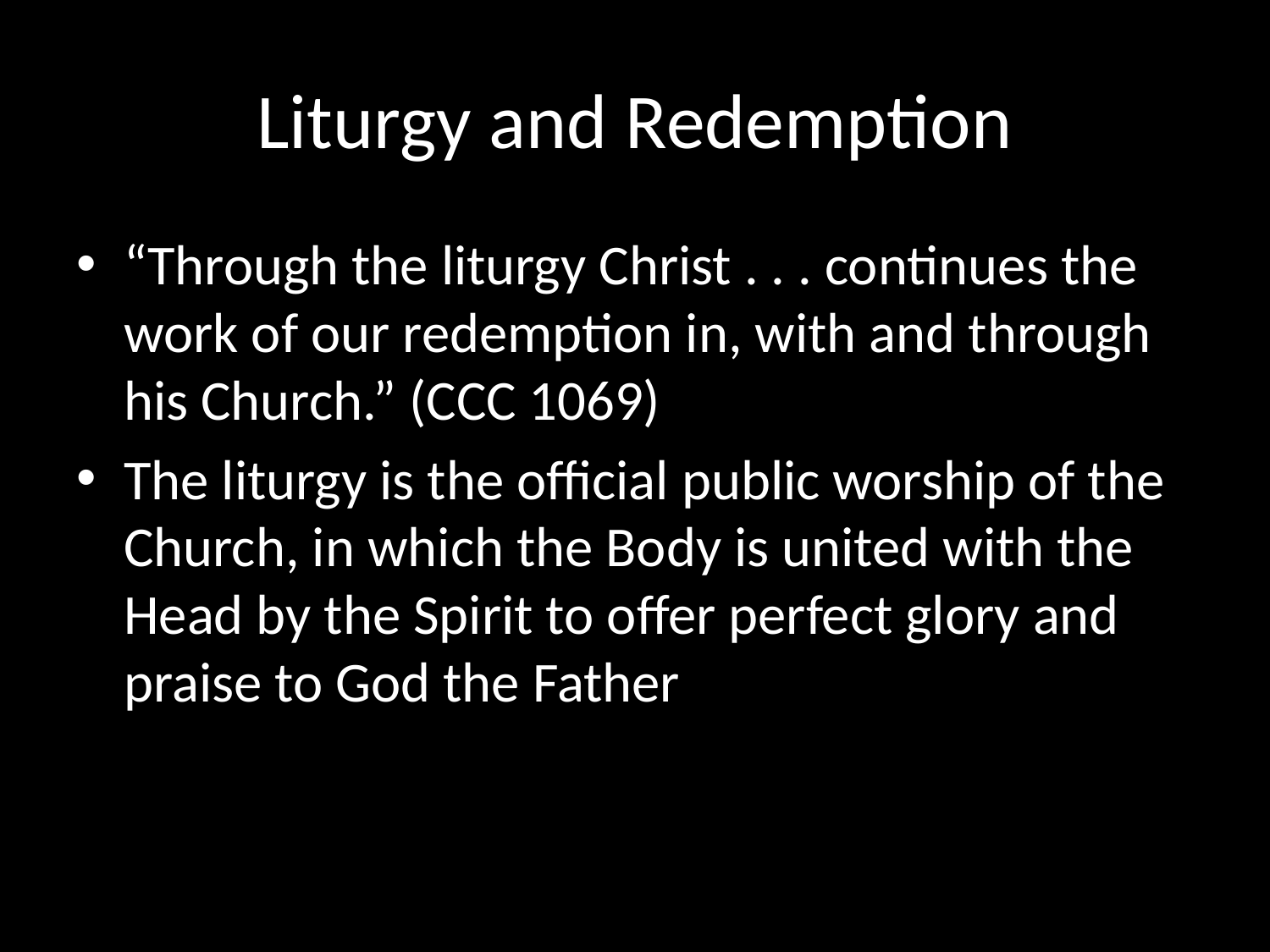

# Liturgy and Redemption
“Through the liturgy Christ . . . continues the work of our redemption in, with and through his Church.” (CCC 1069)
The liturgy is the official public worship of the Church, in which the Body is united with the Head by the Spirit to offer perfect glory and praise to God the Father